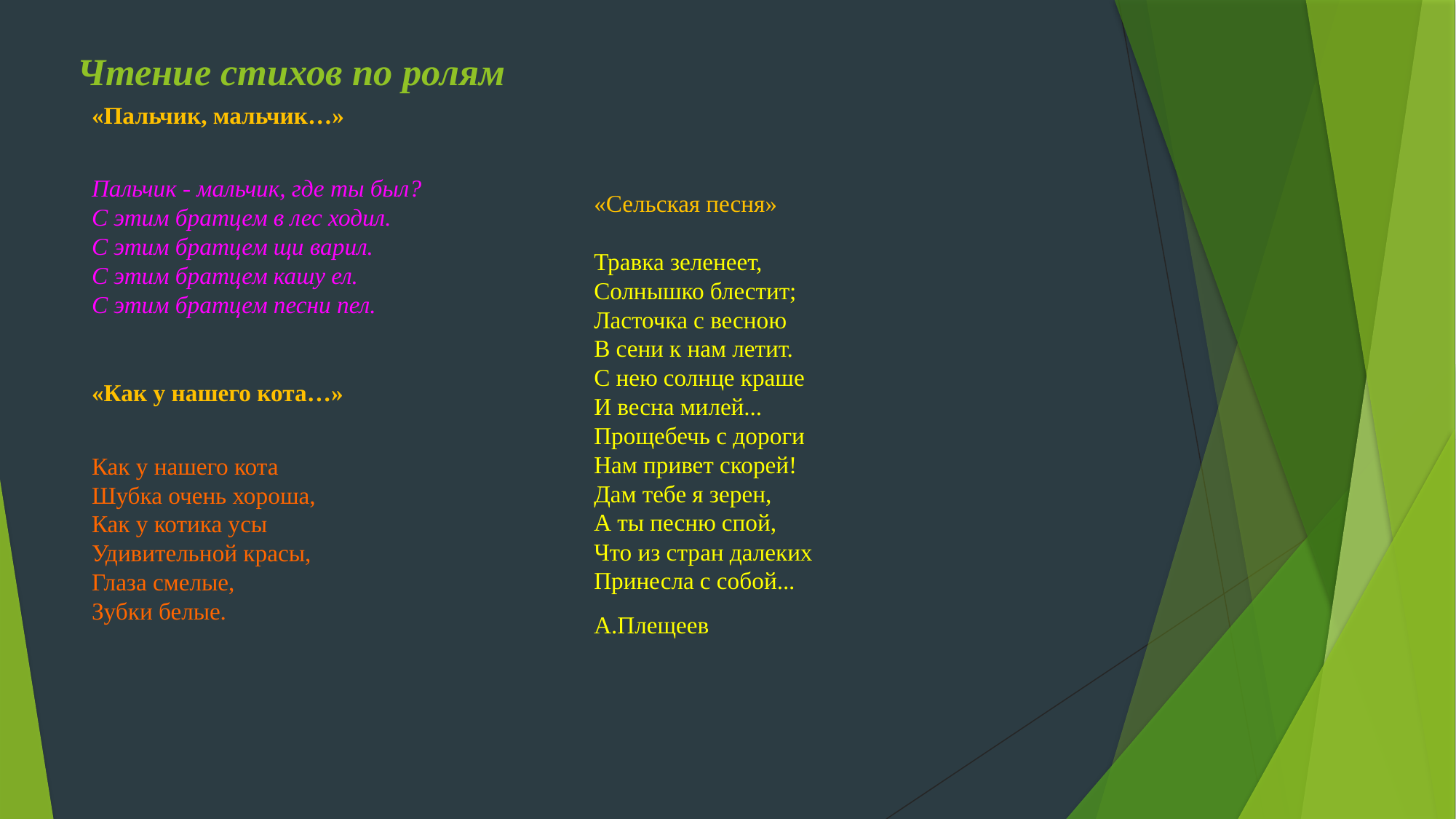

# Чтение стихов по ролям
«Пальчик, мальчик…»
Пальчик - мальчик, где ты был?
С этим братцем в лес ходил. 
С этим братцем щи варил.
С этим братцем кашу ел.
С этим братцем песни пел.

«Как у нашего кота…»
Как у нашего кота
Шубка очень хороша,
Как у котика усы
Удивительной красы,
Глаза смелые,
Зубки белые.

«Сельская песня»

Травка зеленеет,
Солнышко блестит;
Ласточка с весною
В сени к нам летит.
С нею солнце краше
И весна милей...
Прощебечь с дороги
Нам привет скорей!
Дам тебе я зерен,
А ты песню спой,
Что из стран далеких
Принесла с собой...
А.Плещеев